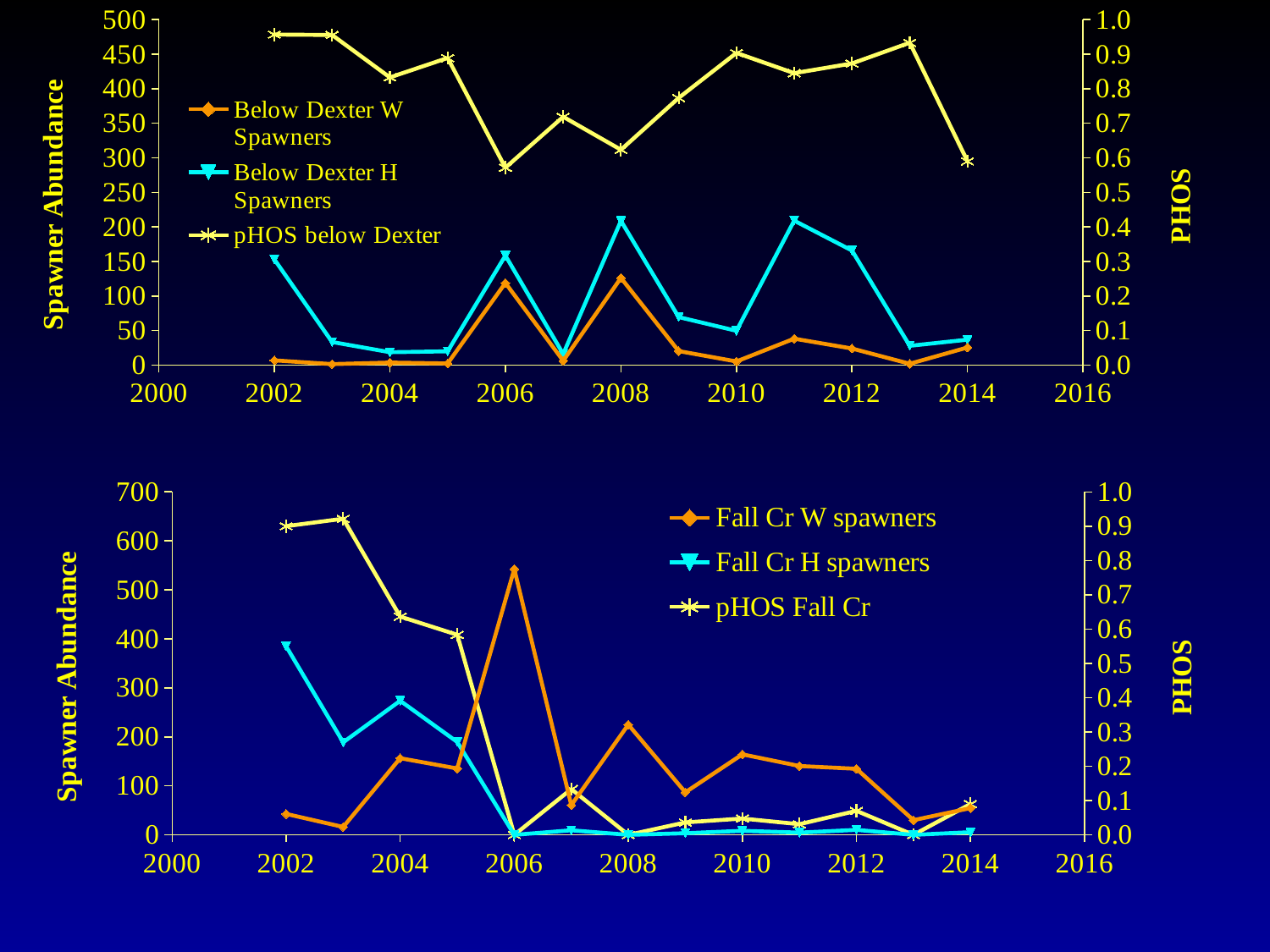

### Chart

| Category | Below Dexter W Spawners | Below Dexter H Spawners | pHOS below Dexter |
|---|---|---|---|

### Chart

| Category | Fall Cr W spawners | Fall Cr H spawners | pHOS Fall Cr |
|---|---|---|---|